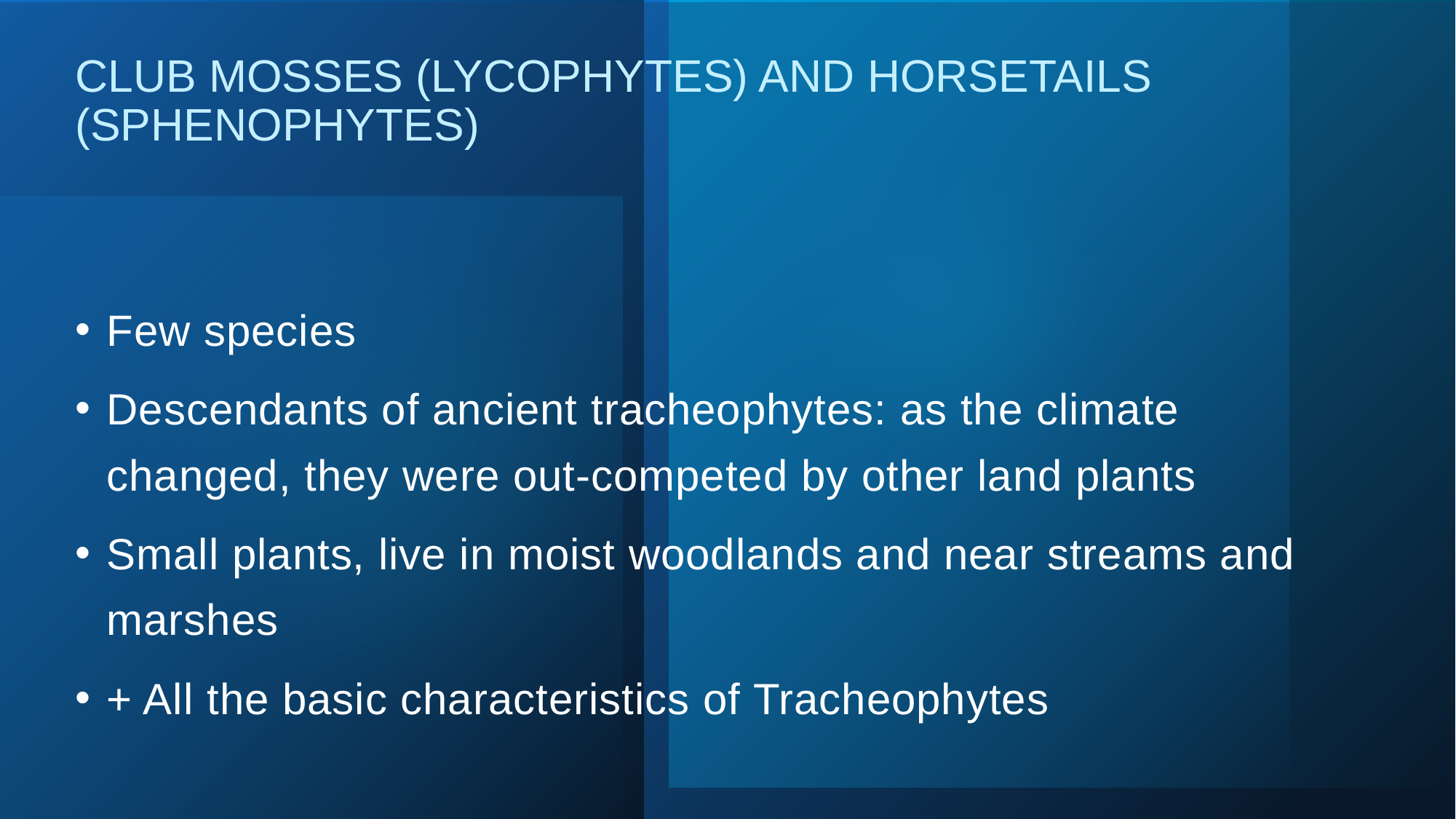

# Club Mosses (Lycophytes) and Horsetails (Sphenophytes)
Few species
Descendants of ancient tracheophytes: as the climate changed, they were out-competed by other land plants
Small plants, live in moist woodlands and near streams and marshes
+ All the basic characteristics of Tracheophytes